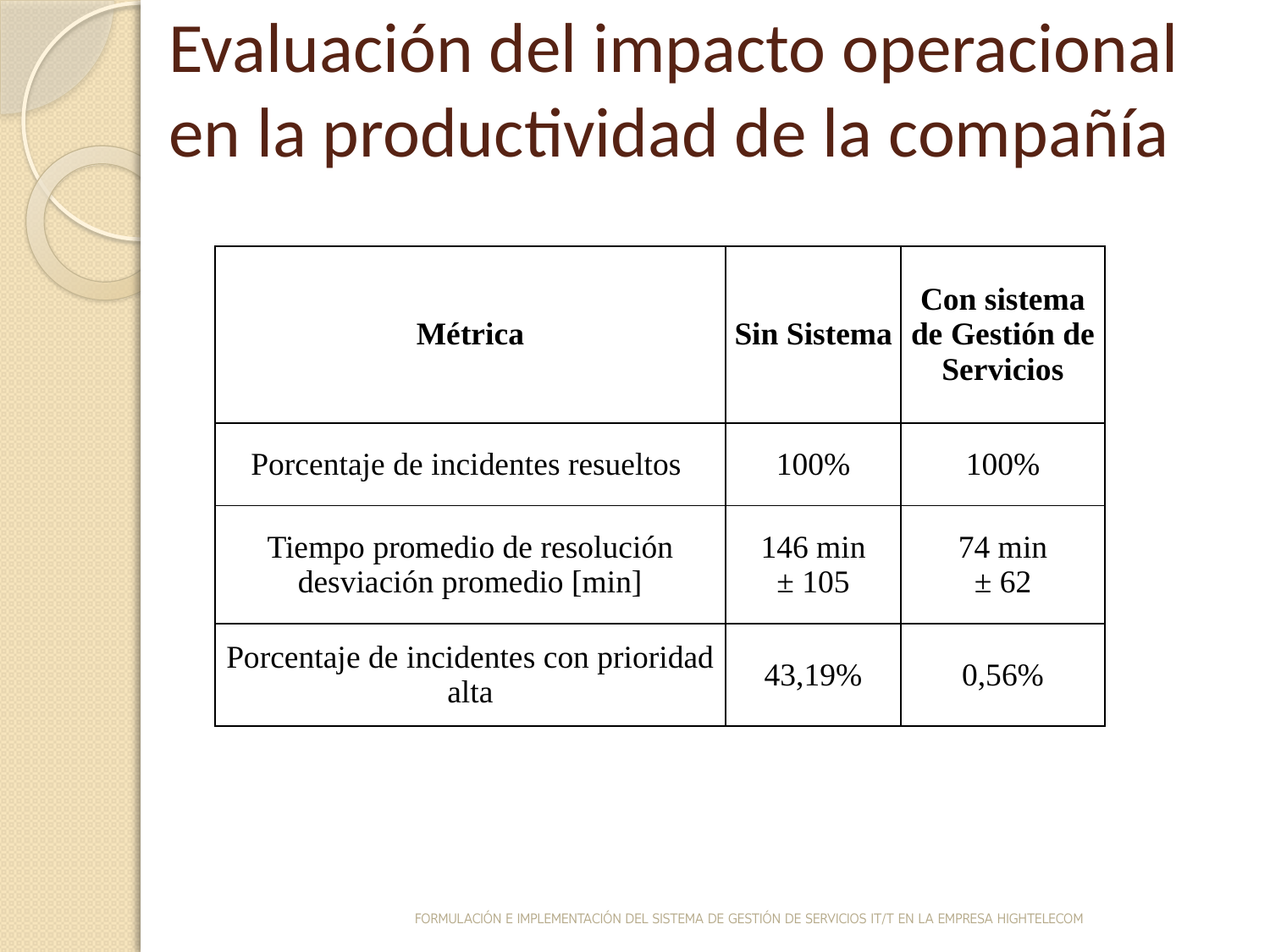

Evaluación del impacto operacional en la productividad de la compañía
| Métrica | Sin Sistema | Con sistema de Gestión de Servicios |
| --- | --- | --- |
| Porcentaje de incidentes resueltos | 100% | 100% |
| Tiempo promedio de resolución desviación promedio [min] | 146 min ± 105 | 74 min ± 62 |
| Porcentaje de incidentes con prioridad alta | 43,19% | 0,56% |
FORMULACIÓN E IMPLEMENTACIÓN DEL SISTEMA DE GESTIÓN DE SERVICIOS IT/T EN LA EMPRESA HIGHTELECOM